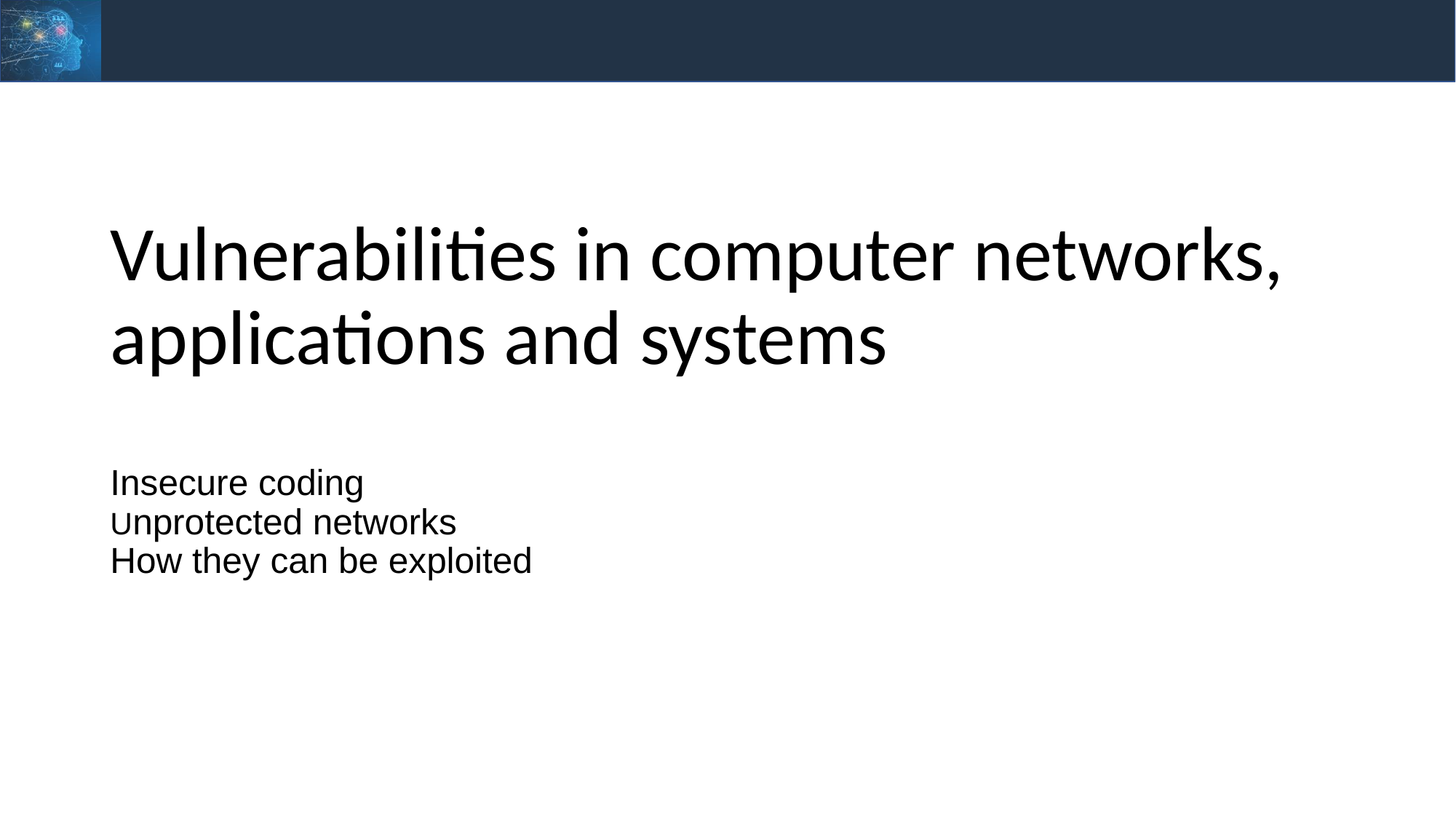

# Vulnerabilities in computer networks, applications and systems Insecure coding Unprotected networks How they can be exploited